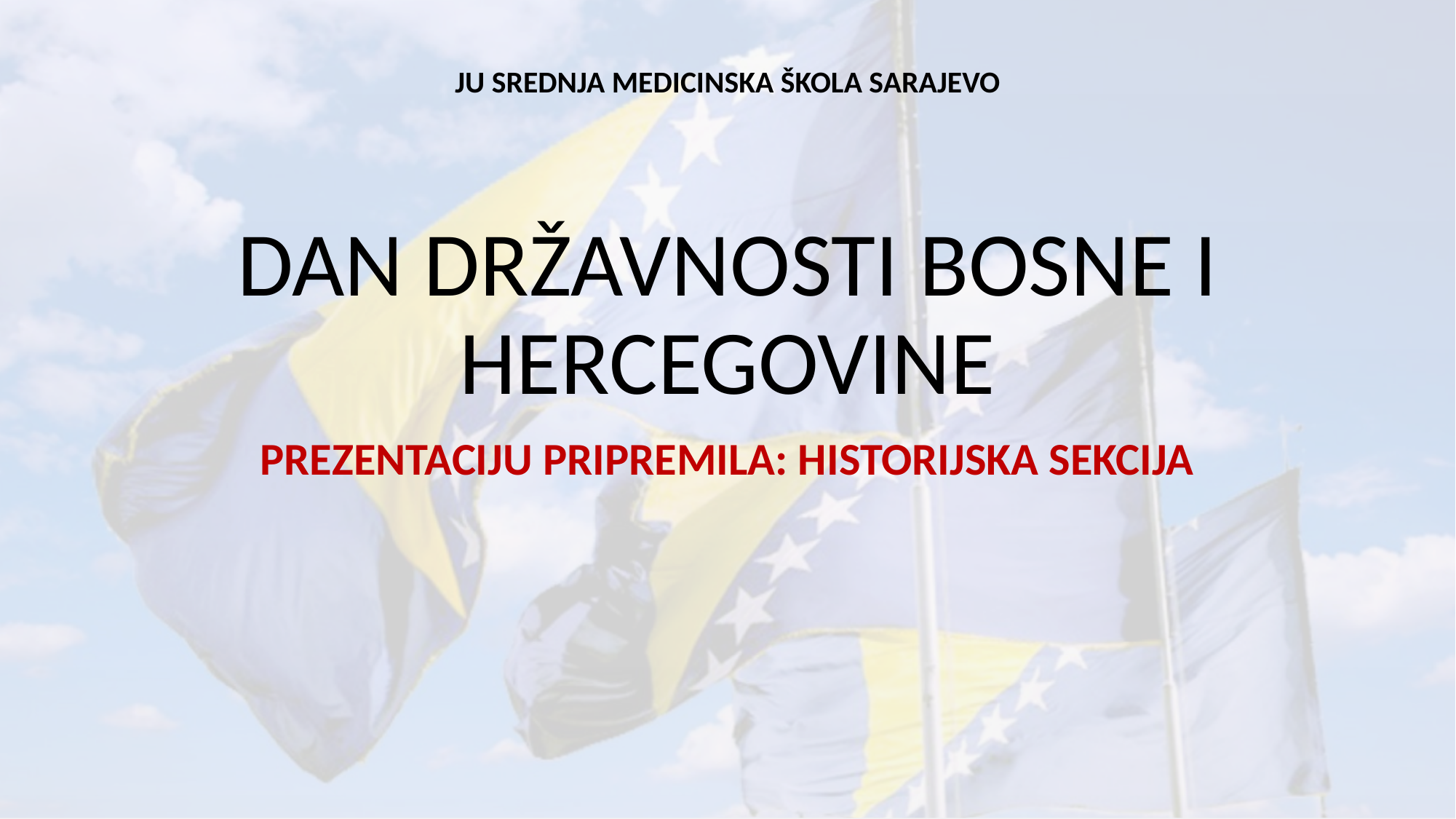

JU SREDNJA MEDICINSKA ŠKOLA SARAJEVO
# DAN DRŽAVNOSTI BOSNE I HERCEGOVINE
PREZENTACIJU PRIPREMILA: HISTORIJSKA SEKCIJA